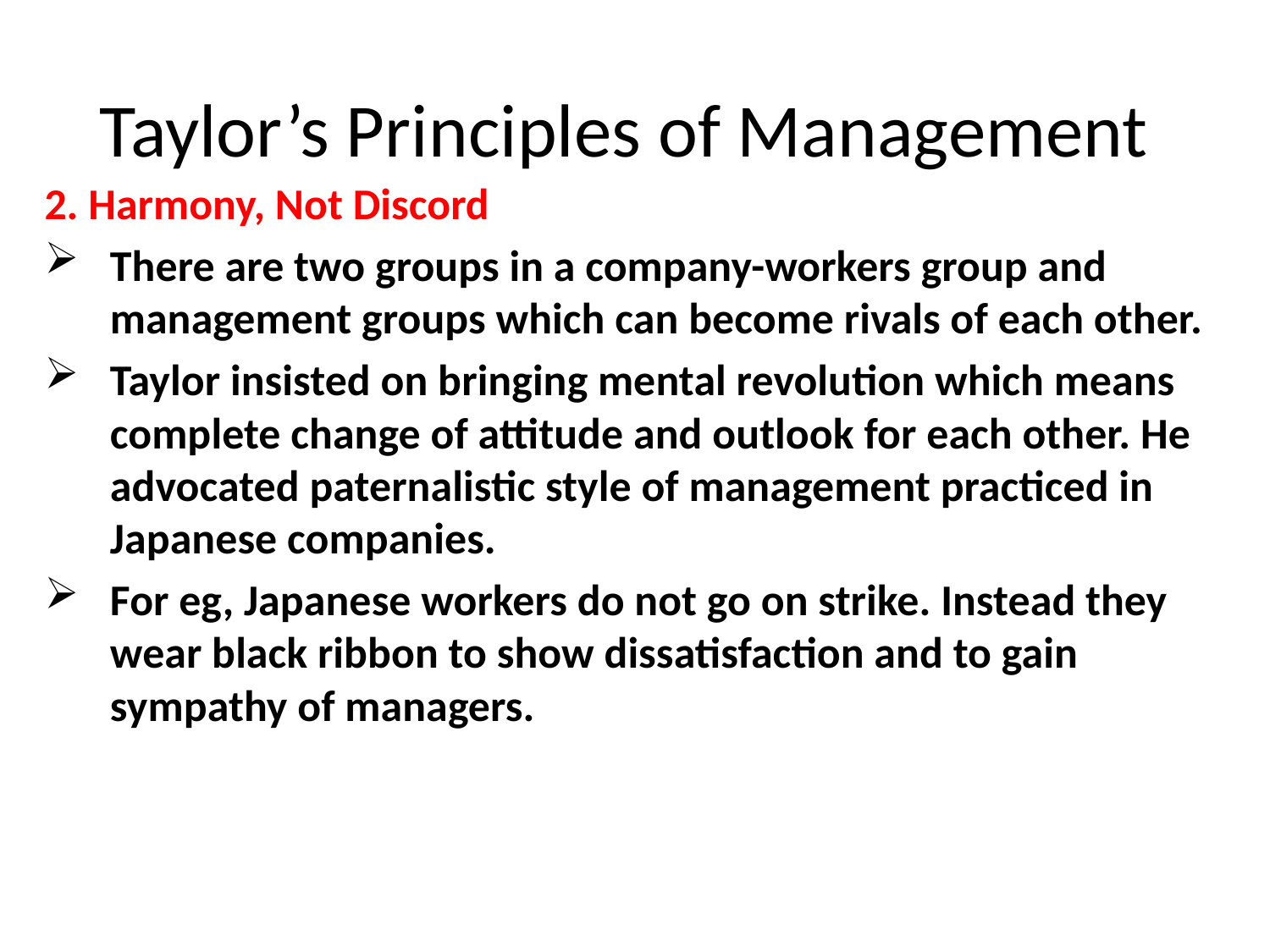

# Taylor’s Principles of Management
2. Harmony, Not Discord
There are two groups in a company-workers group and management groups which can become rivals of each other.
Taylor insisted on bringing mental revolution which means complete change of attitude and outlook for each other. He advocated paternalistic style of management practiced in Japanese companies.
For eg, Japanese workers do not go on strike. Instead they wear black ribbon to show dissatisfaction and to gain sympathy of managers.